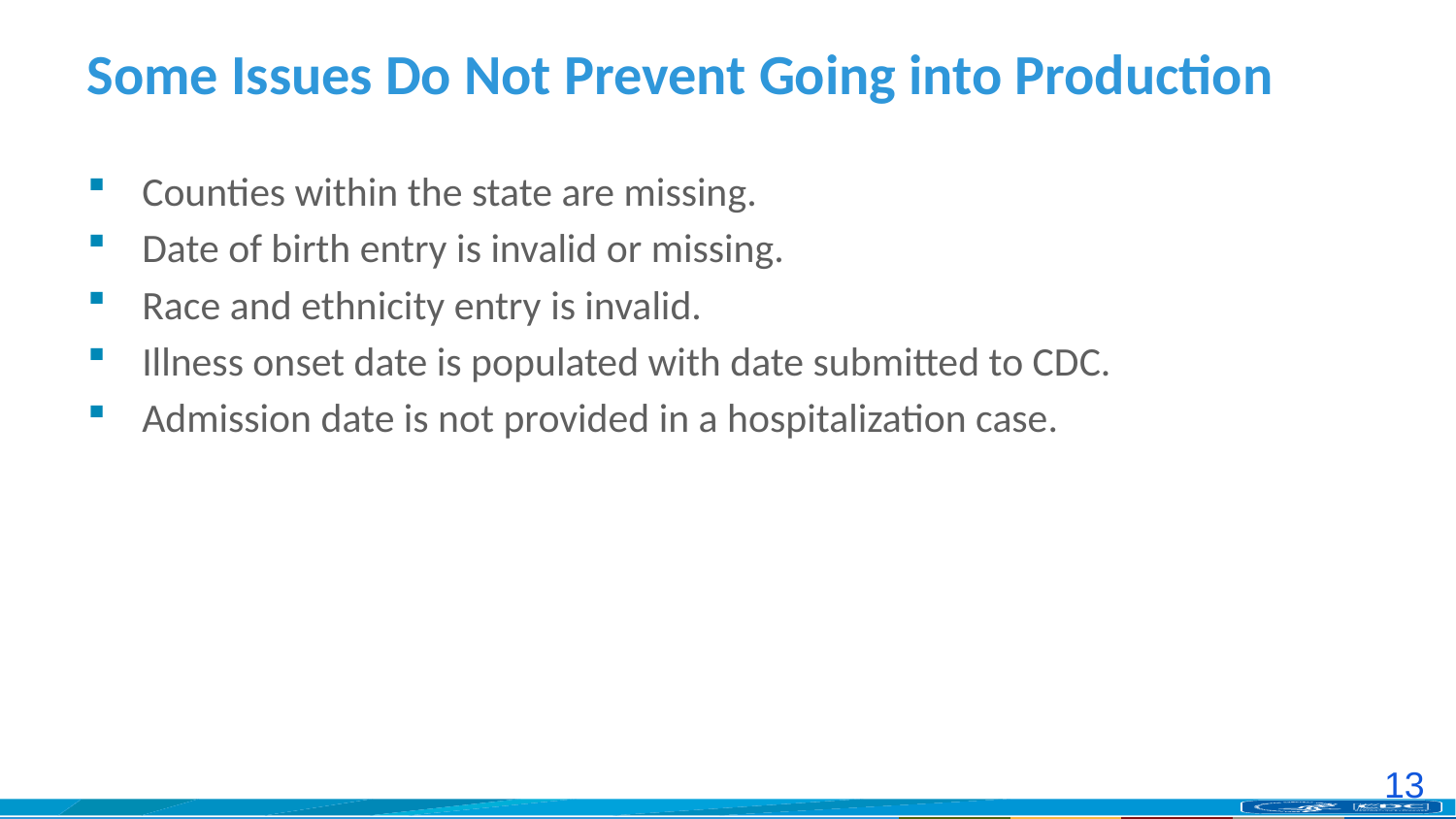

# Some Issues Do Not Prevent Going into Production
Counties within the state are missing.
Date of birth entry is invalid or missing.
Race and ethnicity entry is invalid.
Illness onset date is populated with date submitted to CDC.
Admission date is not provided in a hospitalization case.